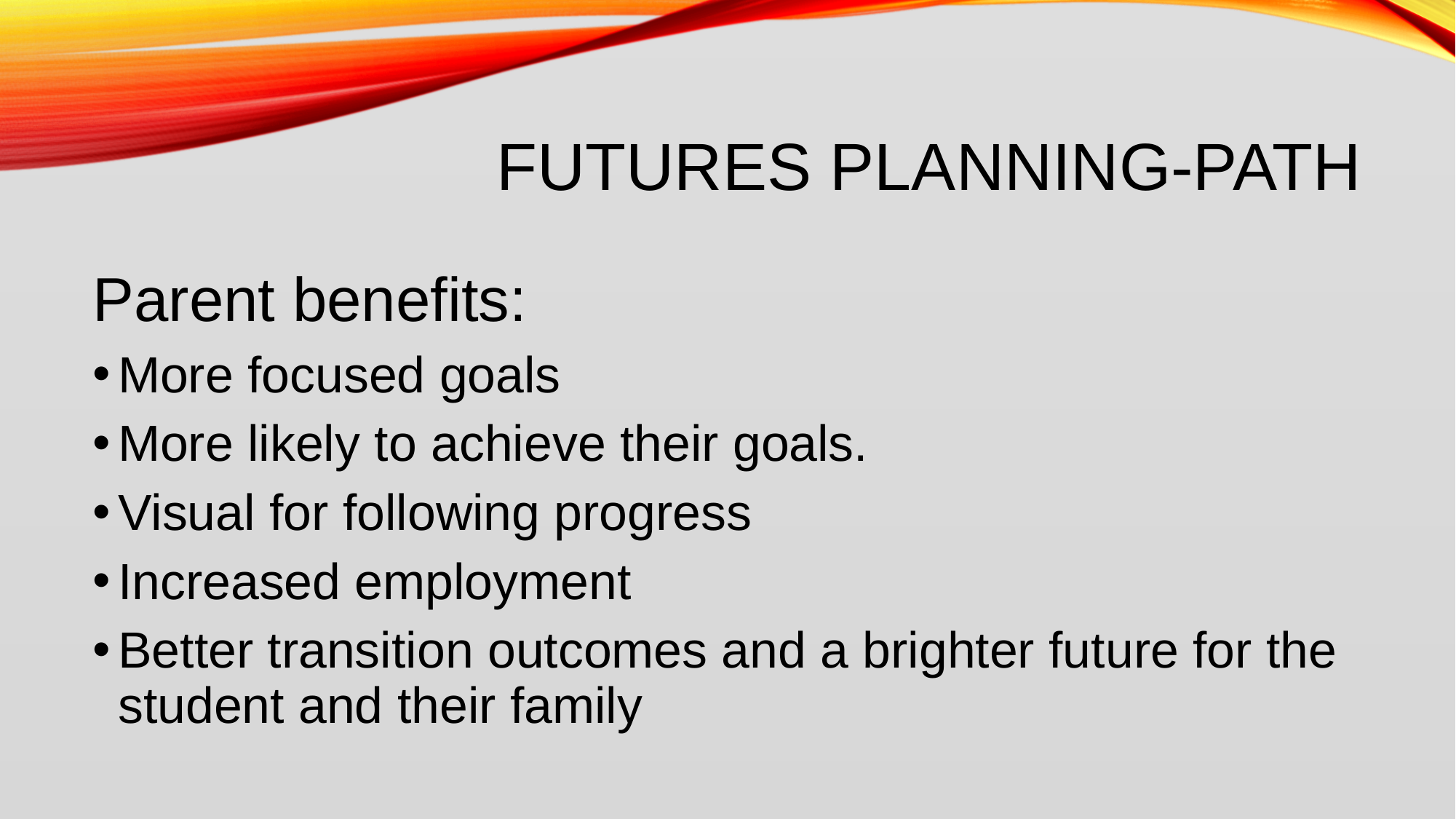

# Futures Planning-PATH
Parent benefits:
More focused goals
More likely to achieve their goals.
Visual for following progress
Increased employment
Better transition outcomes and a brighter future for the student and their family